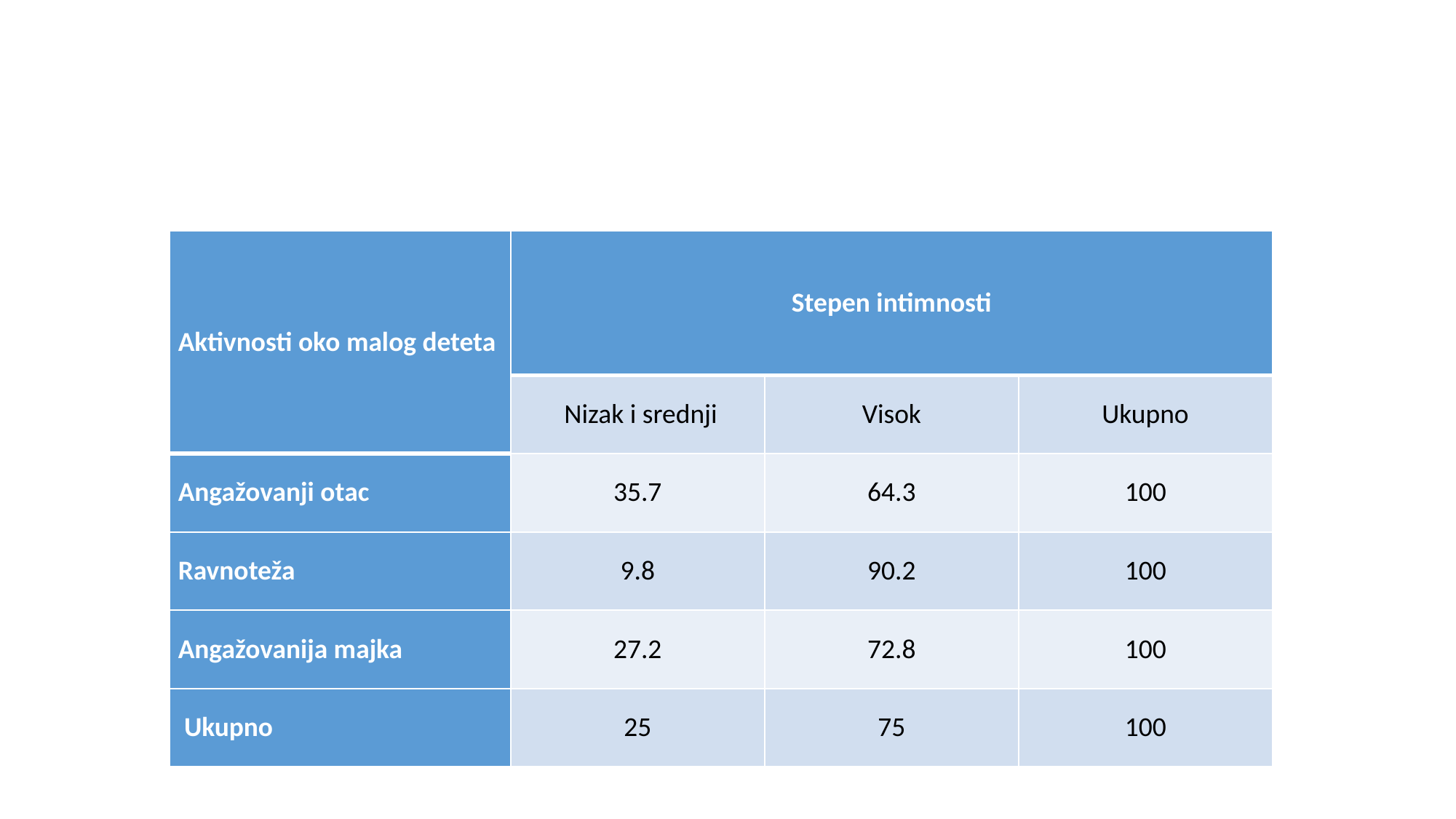

| Aktivnosti oko malog deteta | Stepen intimnosti |  |  |
| --- | --- | --- | --- |
|  | Nizak i srednji | Visok | Ukupno |
| Angažovanji otac | 35.7 | 64.3 | 100 |
| Ravnoteža | 9.8 | 90.2 | 100 |
| Angažovanija majka | 27.2 | 72.8 | 100 |
| Ukupno | 25 | 75 | 100 |